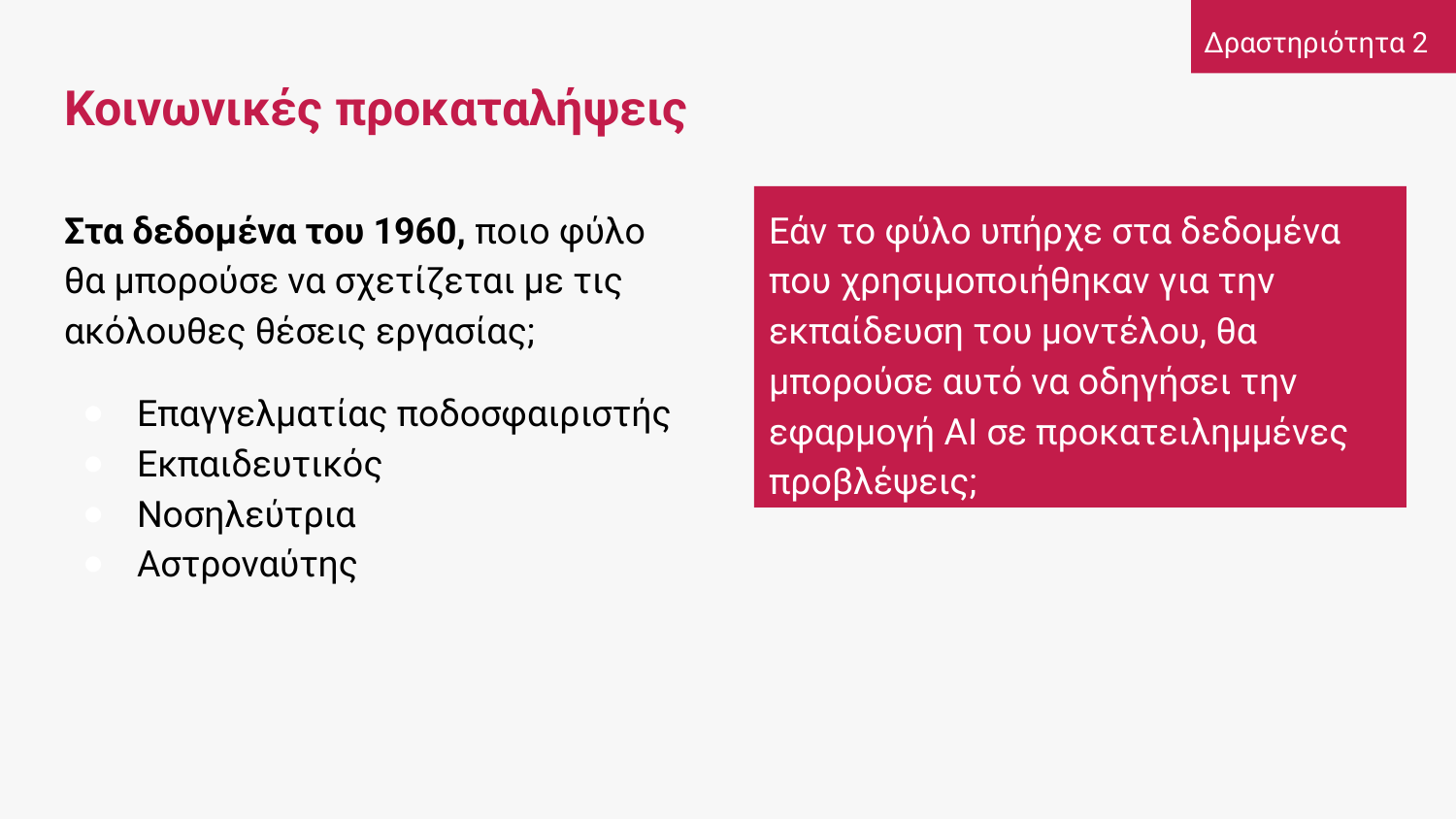

Δραστηριότητα 2
# Κοινωνικές προκαταλήψεις
Εάν το φύλο υπήρχε στα δεδομένα που χρησιμοποιήθηκαν για την εκπαίδευση του μοντέλου, θα μπορούσε αυτό να οδηγήσει την εφαρμογή AI σε προκατειλημμένες προβλέψεις;
Στα δεδομένα του 1960, ποιο φύλο θα μπορούσε να σχετίζεται με τις ακόλουθες θέσεις εργασίας;
Επαγγελματίας ποδοσφαιριστής
Εκπαιδευτικός
Νοσηλεύτρια
Αστροναύτης